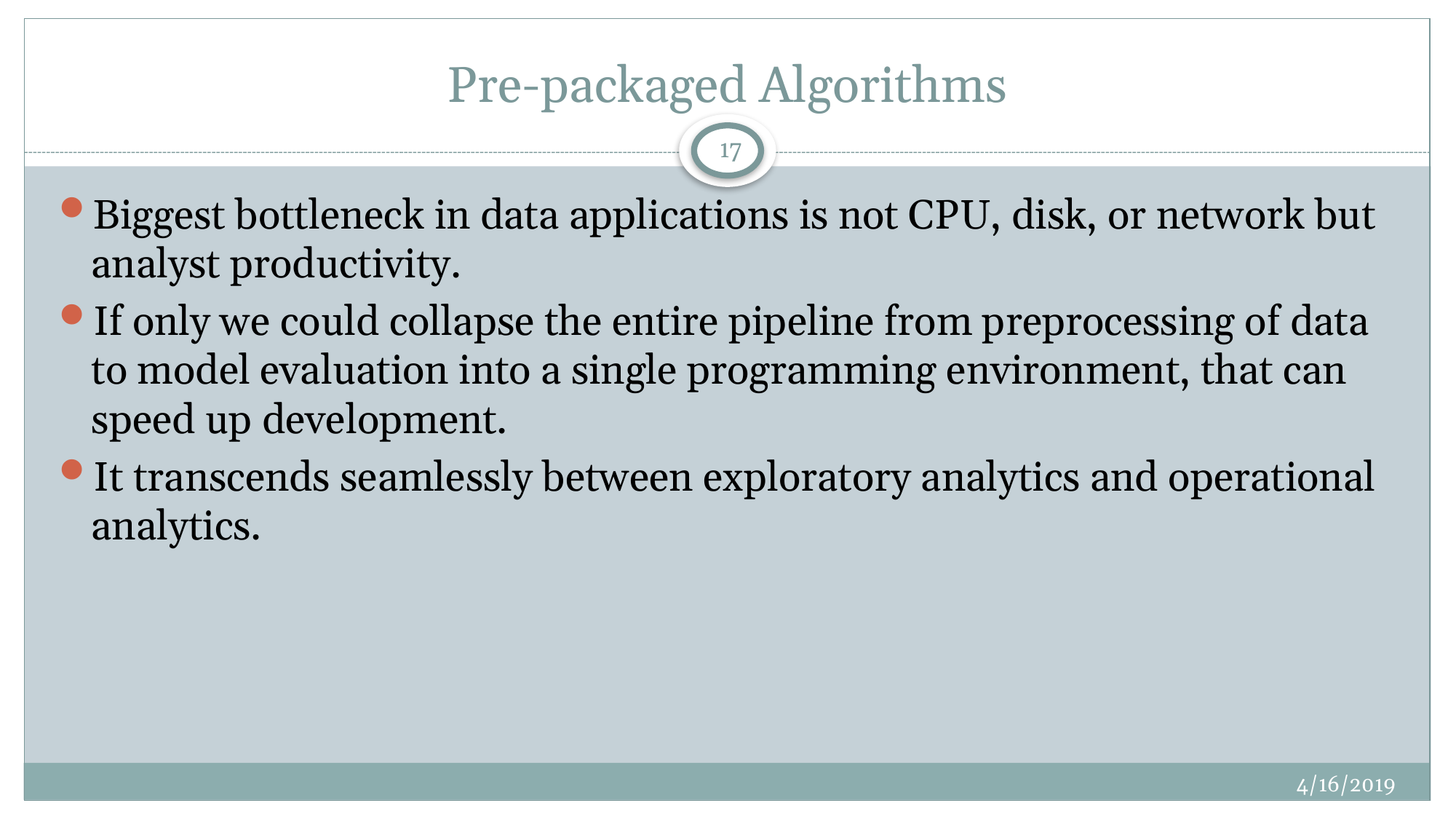

# Pre-packaged Algorithms
17
Biggest bottleneck in data applications is not CPU, disk, or network but analyst productivity.
If only we could collapse the entire pipeline from preprocessing of data to model evaluation into a single programming environment, that can speed up development.
It transcends seamlessly between exploratory analytics and operational analytics.

4/16/2019